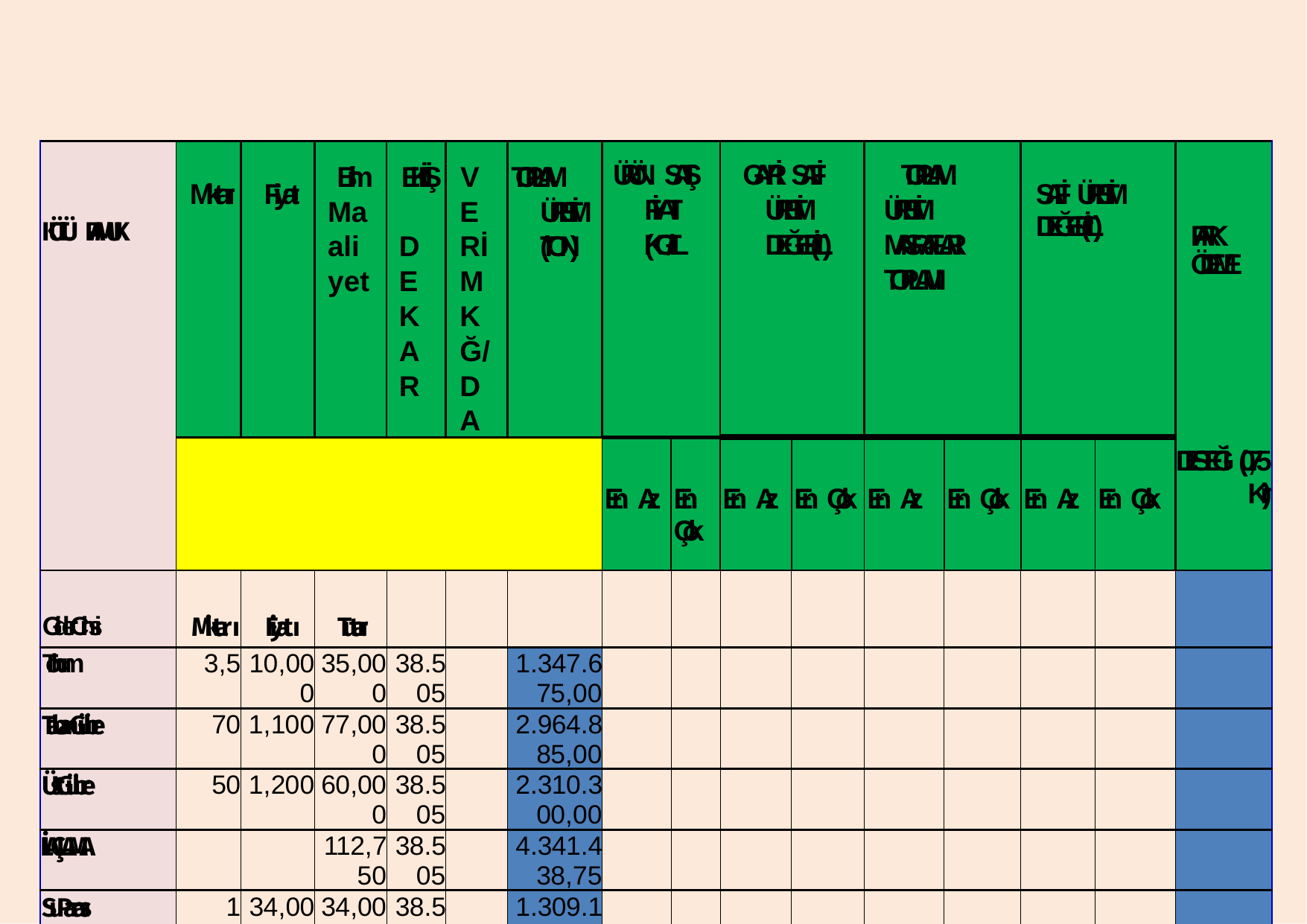

| KÜTLÜ PAMUK | Miktarı | Fiyatı | Birim Maaliyet | EKİLİŞ DEKAR | VERİM KĞ/DA | TOPLAM ÜRETİM (TON) | ÜRÜN SATIŞ FİYATI (KG/TL |  | GAYRİ SAFİ ÜRETİM DEĞERİ(TL) |  | TOPLAM ÜRETİM MASRAFLARI TOPLAMI |  | SAFİ ÜRETİM DEĞERİ(TL) |  | FARK ÖDEME |
| --- | --- | --- | --- | --- | --- | --- | --- | --- | --- | --- | --- | --- | --- | --- | --- |
|  |  |  |  |  |  |  | En Az | En Çok | En Az | En Çok | En Az | En Çok | En Az | En Çok | DESTEĞİ (0,75 Kr.) |
| GiderCinsi | Miktarı | Fiyatı | Tutarı |  |  |  |  |  |  |  |  |  |  |  |  |
| Tohum | 3,5 | 10,000 | 35,000 | 38.505 |  | 1.347.675,00 |  |  |  |  |  |  |  |  |  |
| TabanGübre | 70 | 1,100 | 77,000 | 38.505 |  | 2.964.885,00 |  |  |  |  |  |  |  |  |  |
| ÜstGübre | 50 | 1,200 | 60,000 | 38.505 |  | 2.310.300,00 |  |  |  |  |  |  |  |  |  |
| İLAÇLAMA |  |  | 112,750 | 38.505 |  | 4.341.438,75 |  |  |  |  |  |  |  |  |  |
| SuParası | 1 | 34,000 | 34,000 | 38.505 |  | 1.309.170,00 |  |  |  |  |  |  |  |  |  |
| Sucu | 5 | 4,000 | 20,000 | 38.505 |  | 770.100,00 |  |  |  |  |  |  |  |  |  |
| HasatMasrafı | 1 | 95,000 | 95,000 | 38.505 |  | 3.657.975,00 |  |  |  |  |  |  |  |  |  |
| otçapalamave seyrekleme | 1 | 50,000 | 50,000 | 38.505 |  | 1.925.250,00 |  |  |  |  |  |  |  |  |  |
| Akaryakıt | 25 | 4,650 | 116,250 | 38.505 |  | 4.476.206,25 |  |  |  |  |  |  |  |  |  |
| TOPLAM |  |  | 600,000 | 38.505 | 587 | 22.603.000 | 2 | 2,5 | 45.206.000 | 56.507.500 | 23.103.000 | 23.103.000 | 22.103.000 | 33.404.500 | 16.952.250,00 |